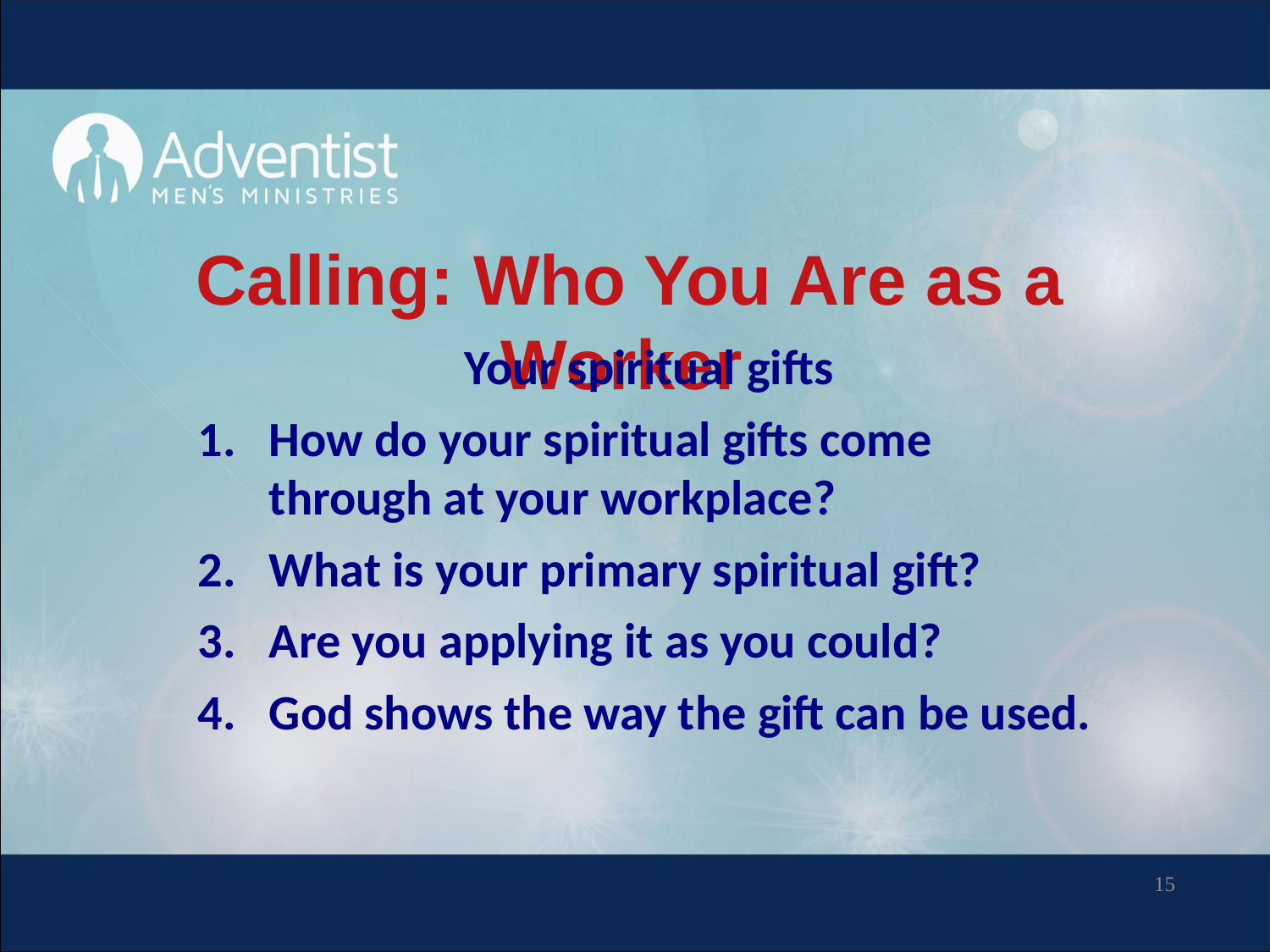

# Calling: Who You Are as a Worker
Your spiritual gifts
How do your spiritual gifts come through at your workplace?
What is your primary spiritual gift?
Are you applying it as you could?
God shows the way the gift can be used.

15